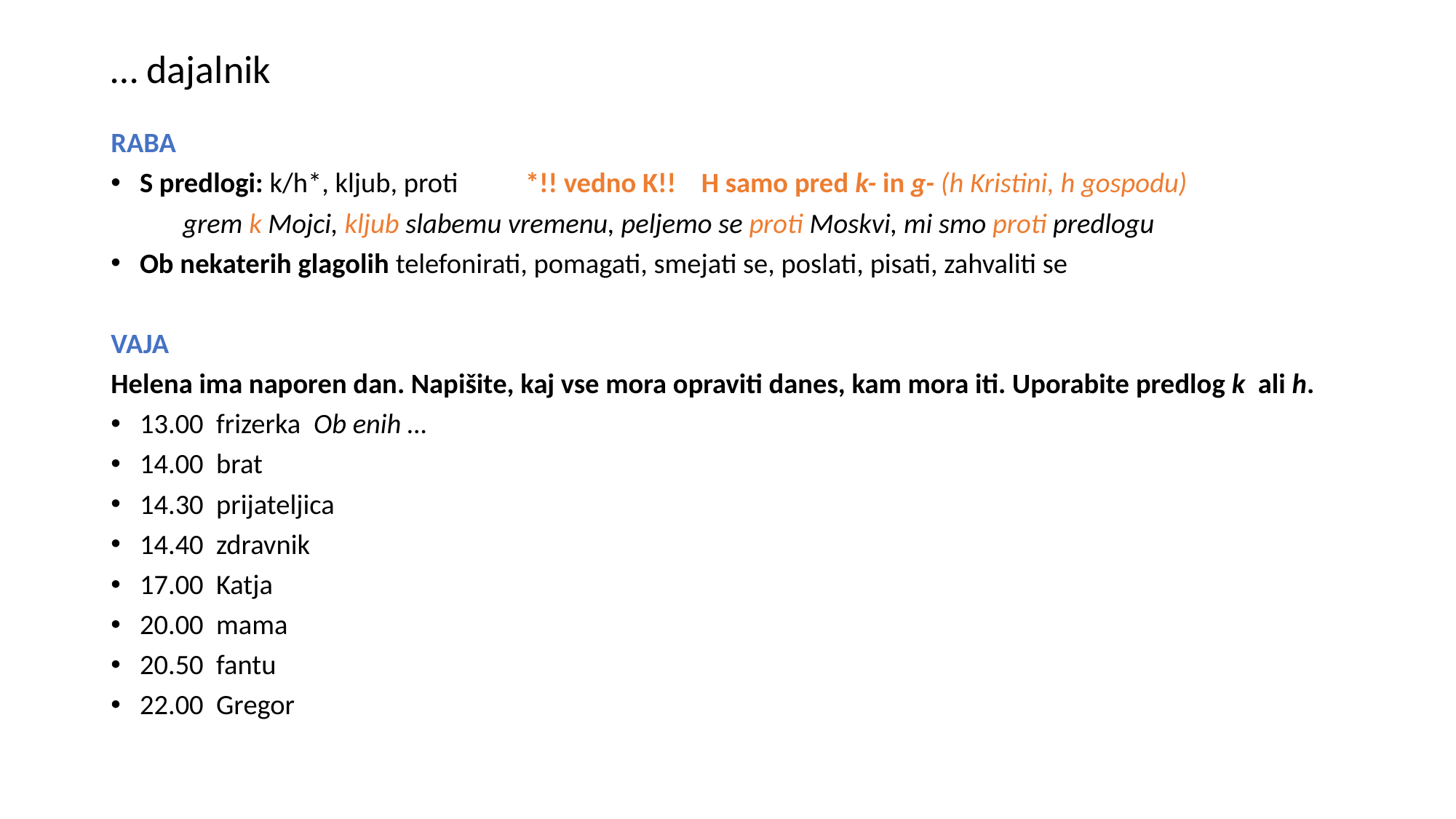

# … dajalnik
RABA
S predlogi: k/h*, kljub, proti 		    *!! vedno K!!    H samo pred k- in g- (h Kristini, h gospodu)
	grem k Mojci, kljub slabemu vremenu, peljemo se proti Moskvi, mi smo proti predlogu
Ob nekaterih glagolih telefonirati, pomagati, smejati se, poslati, pisati, zahvaliti se

VAJA
Helena ima naporen dan. Napišite, kaj vse mora opraviti danes, kam mora iti. Uporabite predlog k  ali h.
13.00  frizerka  Ob enih …
14.00  brat
14.30  prijateljica
14.40  zdravnik
17.00  Katja
20.00  mama
20.50  fantu
22.00  Gregor